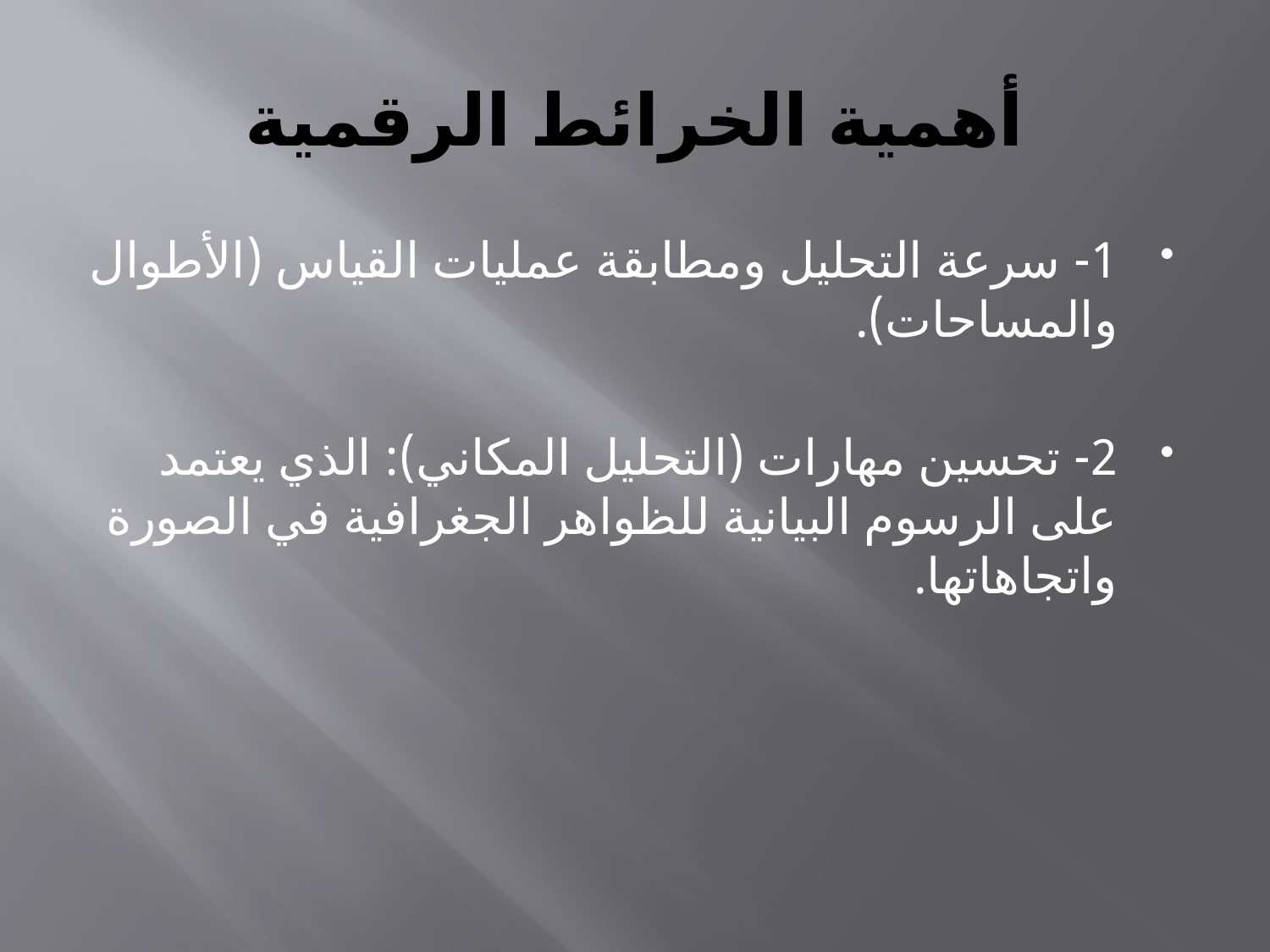

# أهمية الخرائط الرقمية
1- سرعة التحليل ومطابقة عمليات القياس (الأطوال والمساحات).

2- تحسين مهارات (التحليل المكاني): الذي يعتمد على الرسوم البيانية للظواهر الجغرافية في الصورة واتجاهاتها.